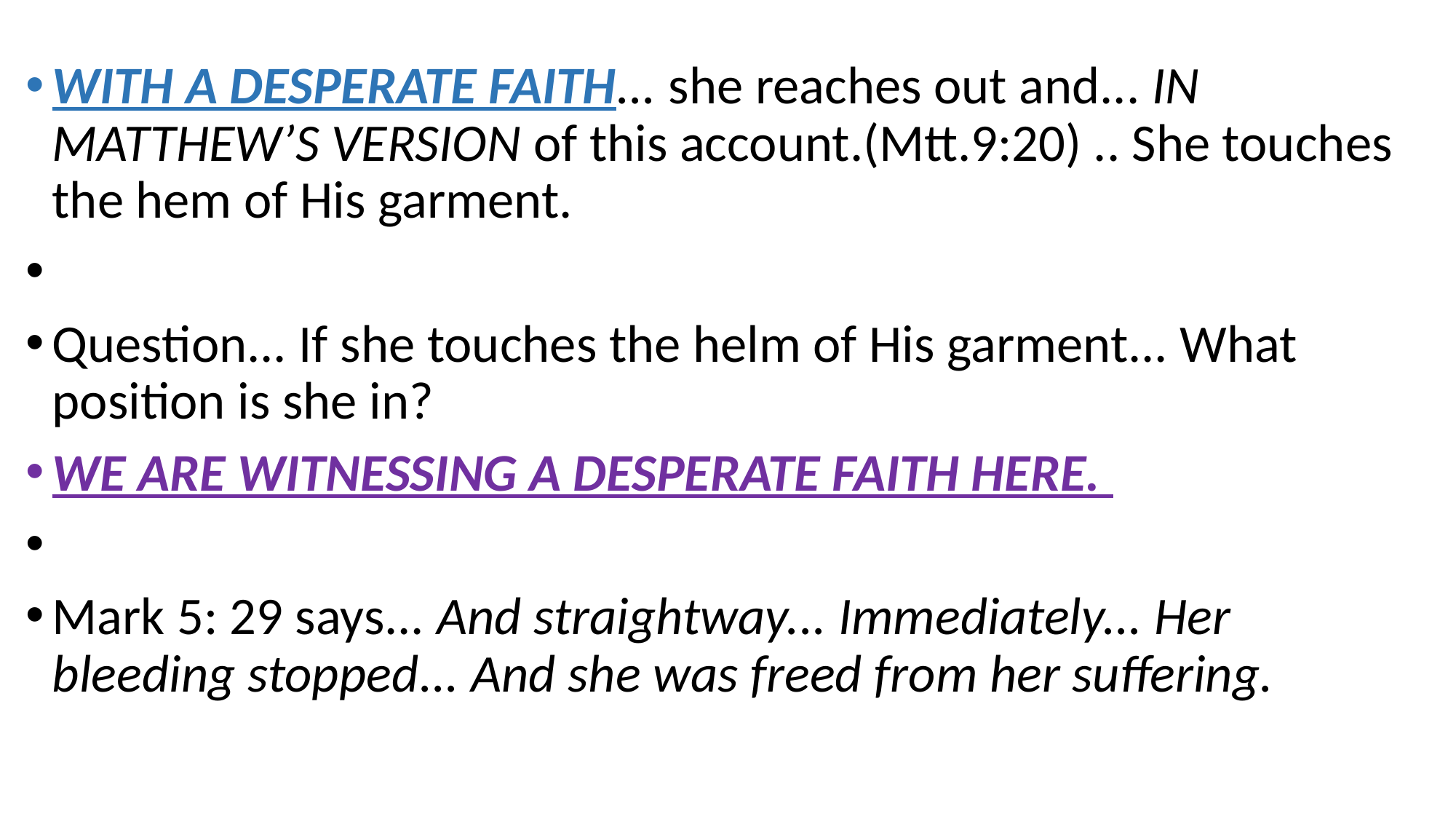

With a desperate faith... she reaches out and... In Matthew’s version of this account.(Mtt.9:20) .. She touches the hem of His garment.

Question... If she touches the helm of His garment... What position is she in?
WE ARE WITNESSING A DESPERATE FAITH HERE.

Mark 5: 29 says... And straightway... Immediately... Her bleeding stopped... And she was freed from her suffering.